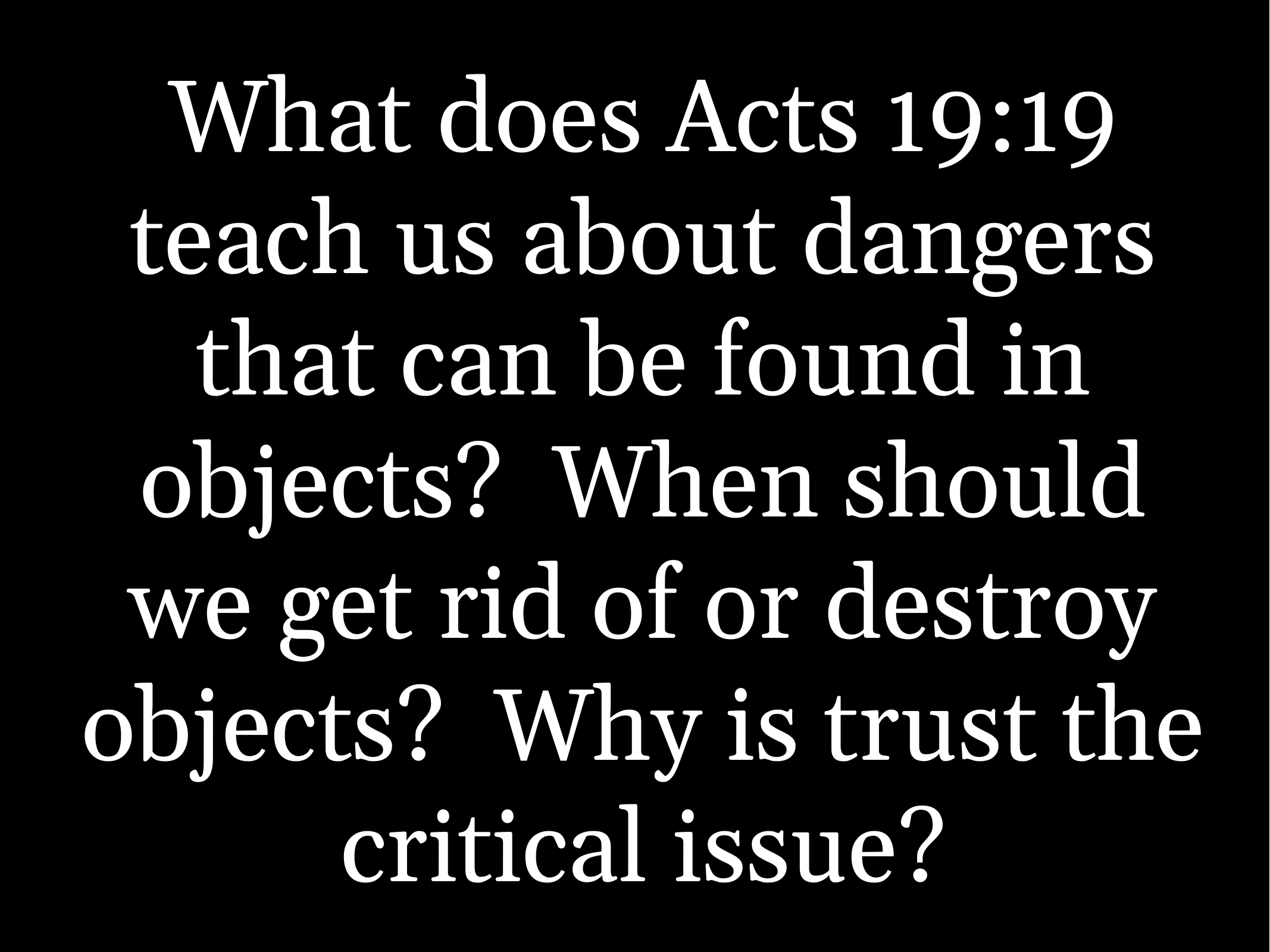

# What does Acts 19:19 teach us about dangers that can be found in objects?  When should we get rid of or destroy objects?  Why is trust the critical issue?